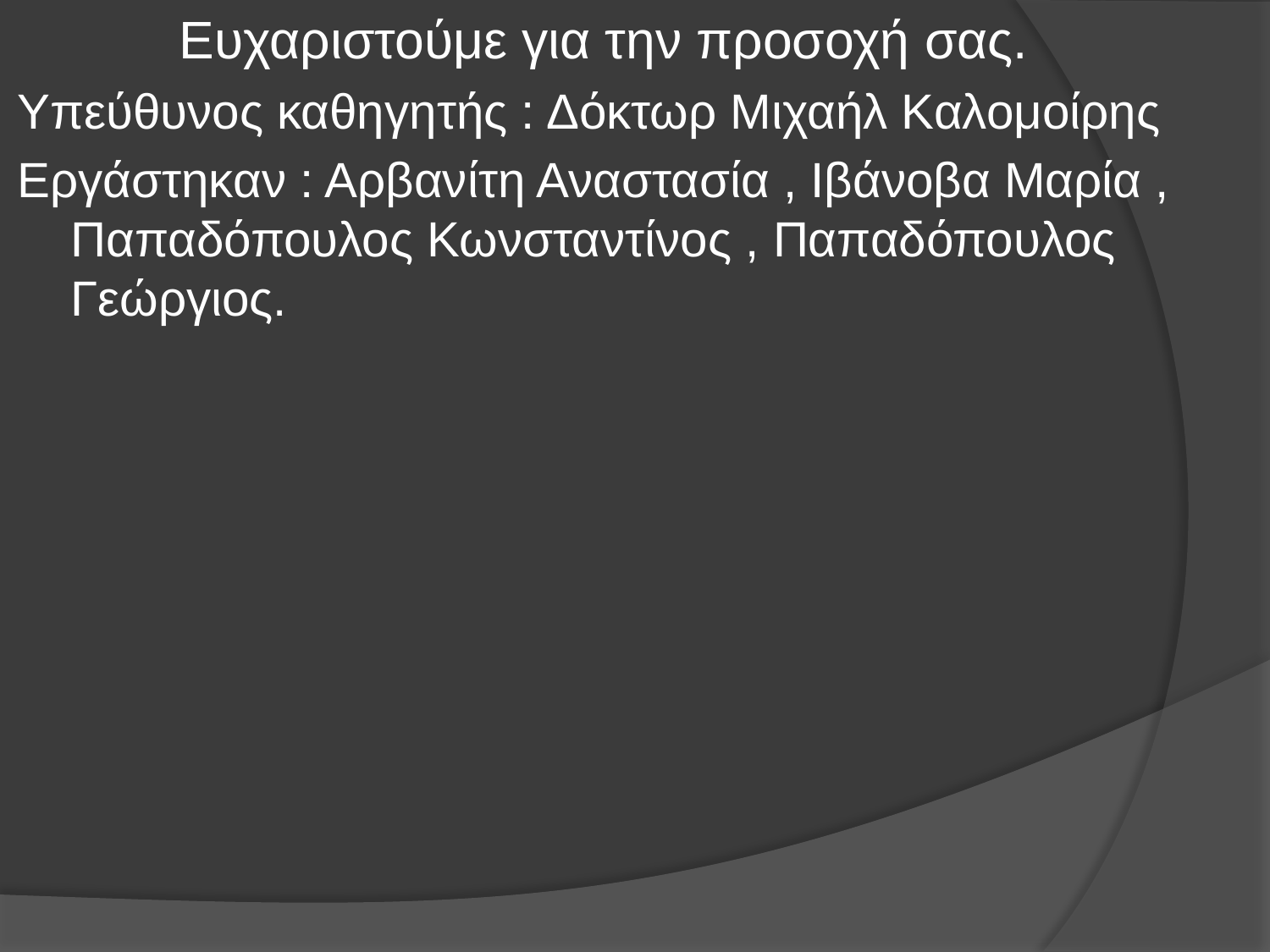

Ευχαριστούμε για την προσοχή σας.
Υπεύθυνος καθηγητής : Δόκτωρ Μιχαήλ Καλομοίρης
Εργάστηκαν : Αρβανίτη Αναστασία , Ιβάνοβα Μαρία , Παπαδόπουλος Κωνσταντίνος , Παπαδόπουλος Γεώργιος.